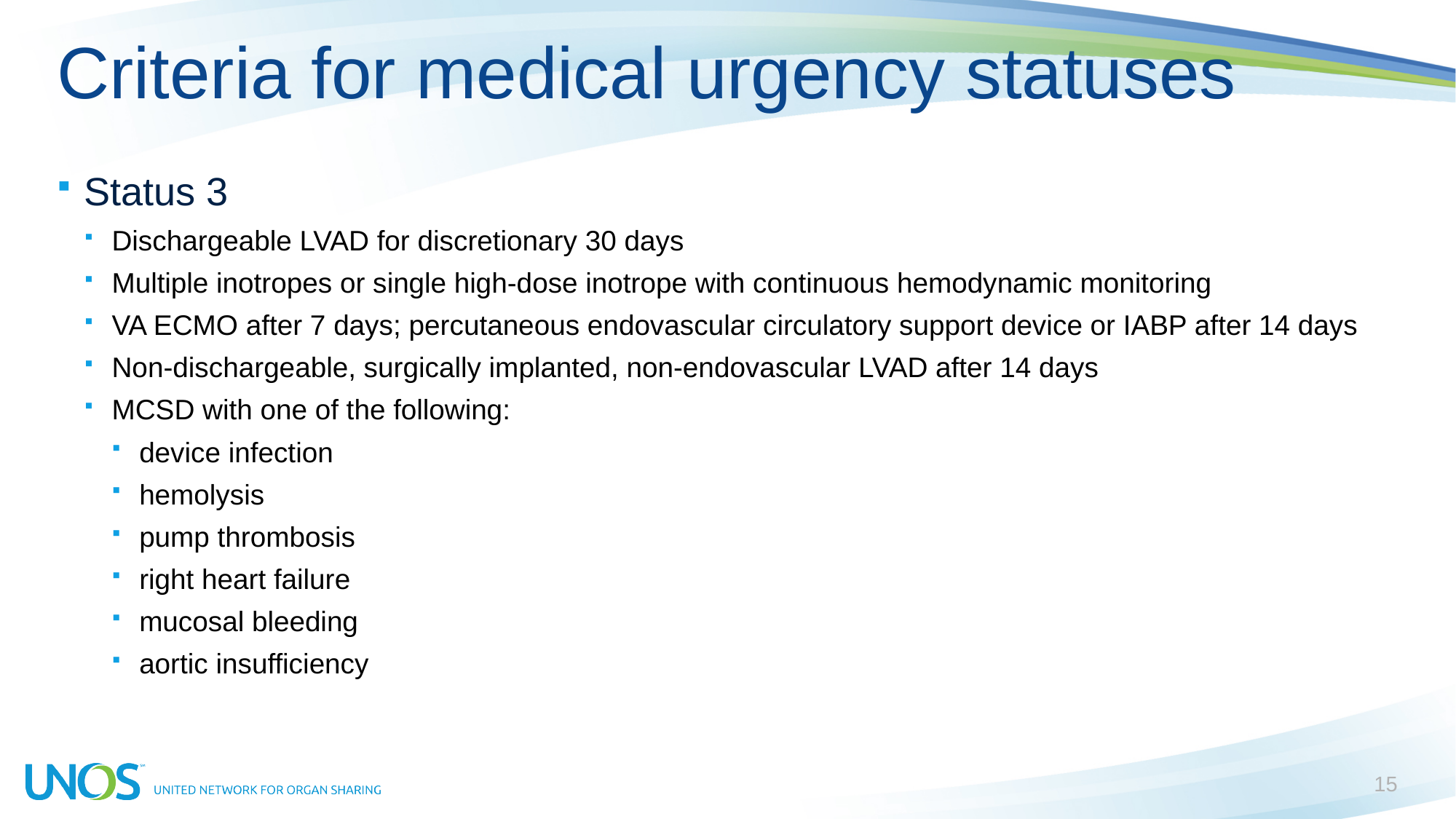

# Criteria for medical urgency statuses
Status 3
Dischargeable LVAD for discretionary 30 days
Multiple inotropes or single high-dose inotrope with continuous hemodynamic monitoring
VA ECMO after 7 days; percutaneous endovascular circulatory support device or IABP after 14 days
Non-dischargeable, surgically implanted, non-endovascular LVAD after 14 days
MCSD with one of the following:
device infection
hemolysis
pump thrombosis
right heart failure
mucosal bleeding
aortic insufficiency
15